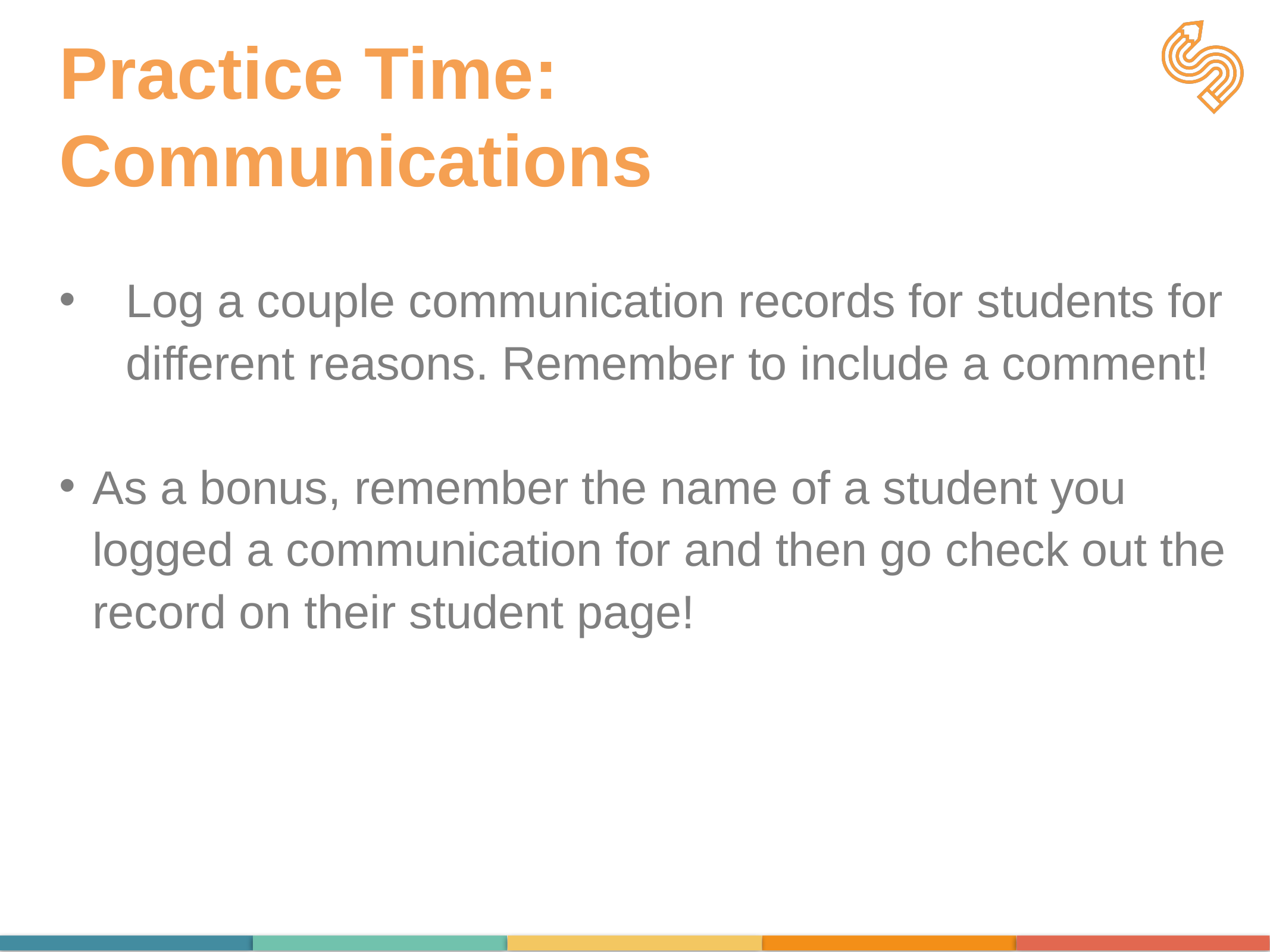

# Practice Time: Communications

Log a couple communication records for students for different reasons. Remember to include a comment!

As a bonus, remember the name of a student you logged a communication for and then go check out the record on their student page!